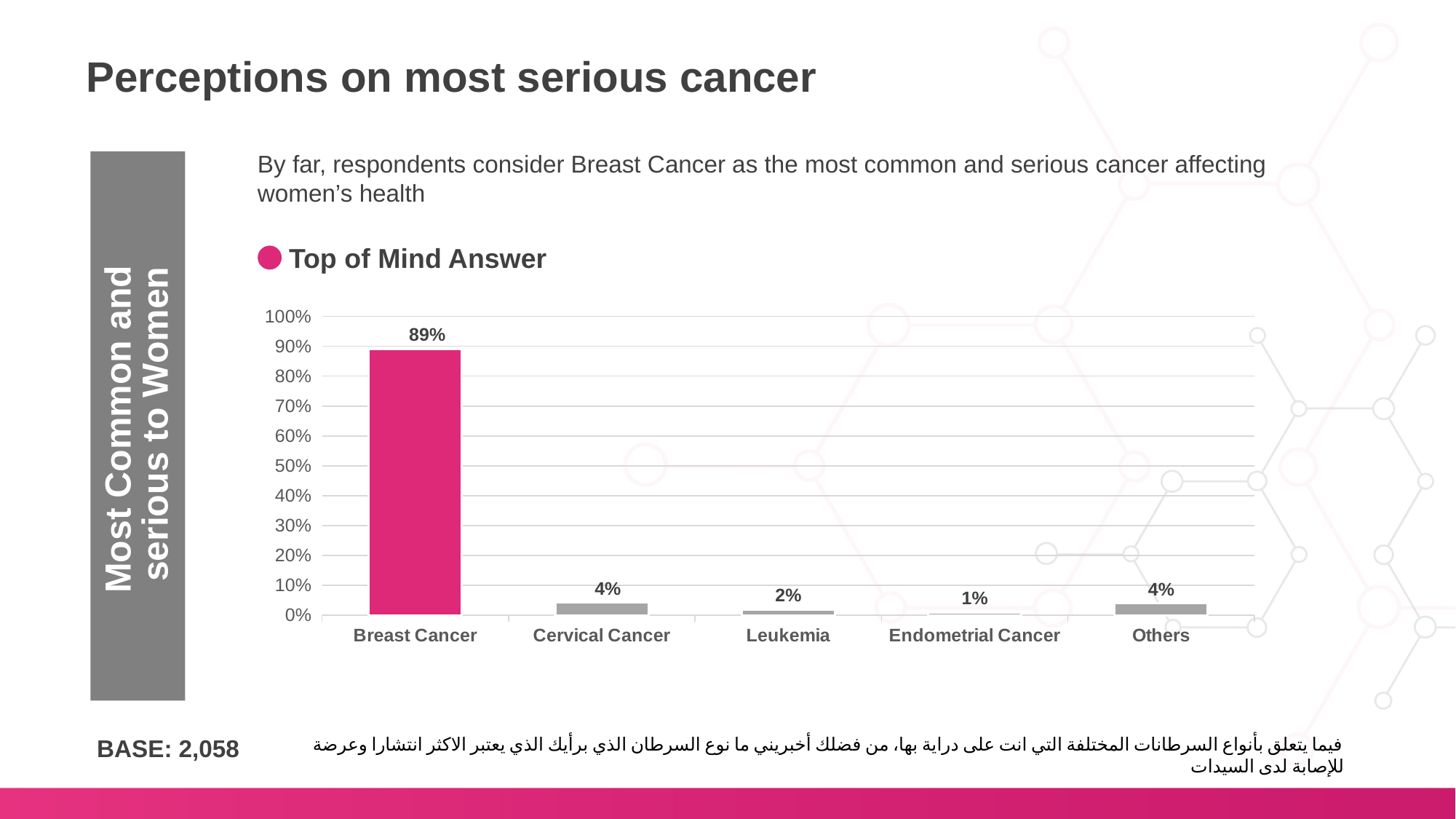

Perceptions on most serious cancer
By far, respondents consider Breast Cancer as the most common and serious cancer affecting women’s health

Top of Mind Answer

### Chart

| Category | awareness |
|---|---|
| Breast Cancer | 0.8907 |
| Cervical Cancer | 0.0423 |
| Leukemia | 0.0194 |
| Endometrial Cancer | 0.0092 |
| Others | 0.04 |
Most Common and
 serious to Women
BASE: 2,058
فيما يتعلق بأنواع السرطانات المختلفة التي انت على دراية بها، من فضلك أخبريني ما نوع السرطان الذي برأيك الذي يعتبر الاكثر انتشارا وعرضة للإصابة لدى السيدات